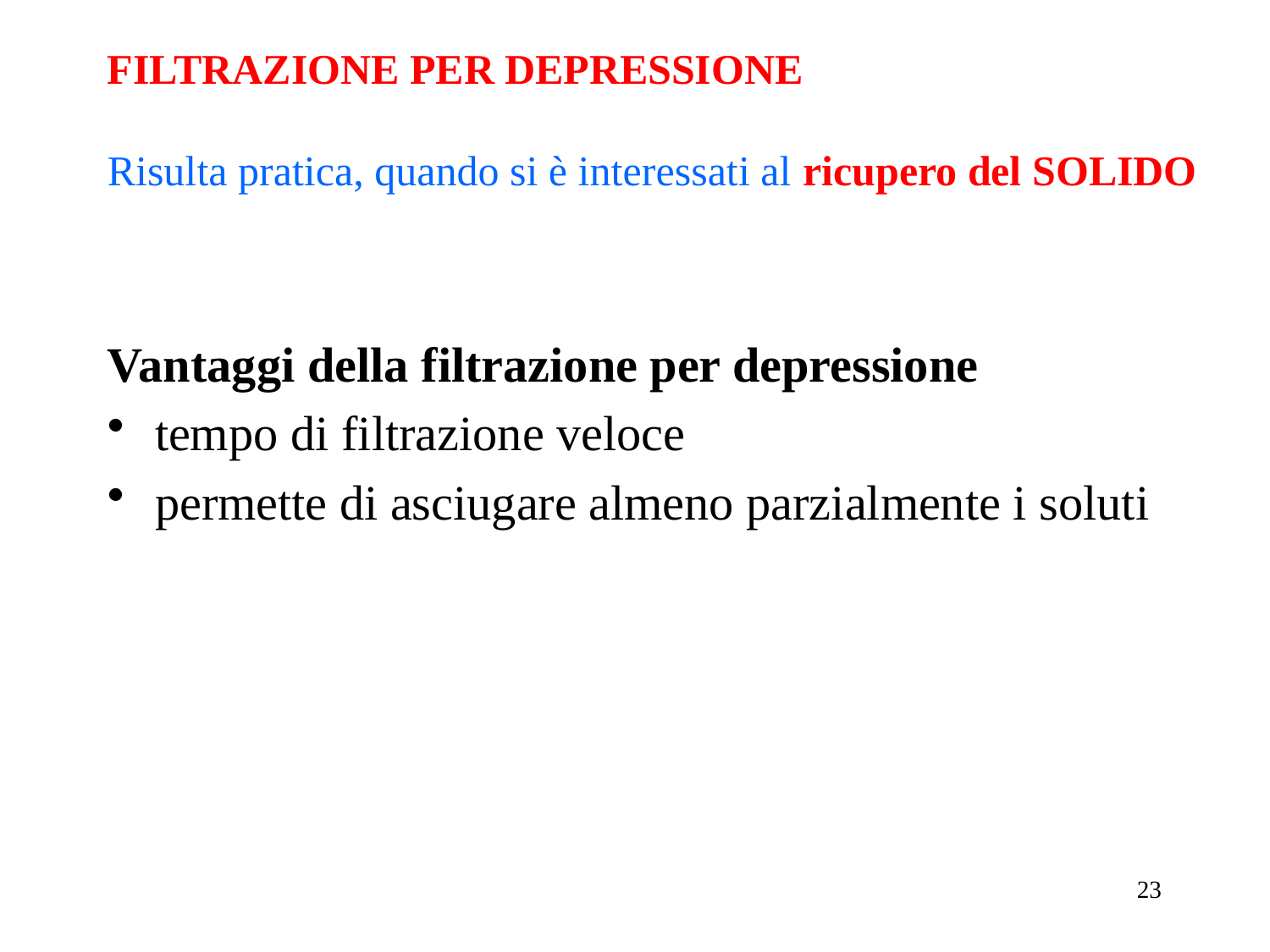

FILTRAZIONE PER DEPRESSIONE

Risulta pratica, quando si è interessati al ricupero del SOLIDO
Vantaggi della filtrazione per depressione
tempo di filtrazione veloce
permette di asciugare almeno parzialmente i soluti
23